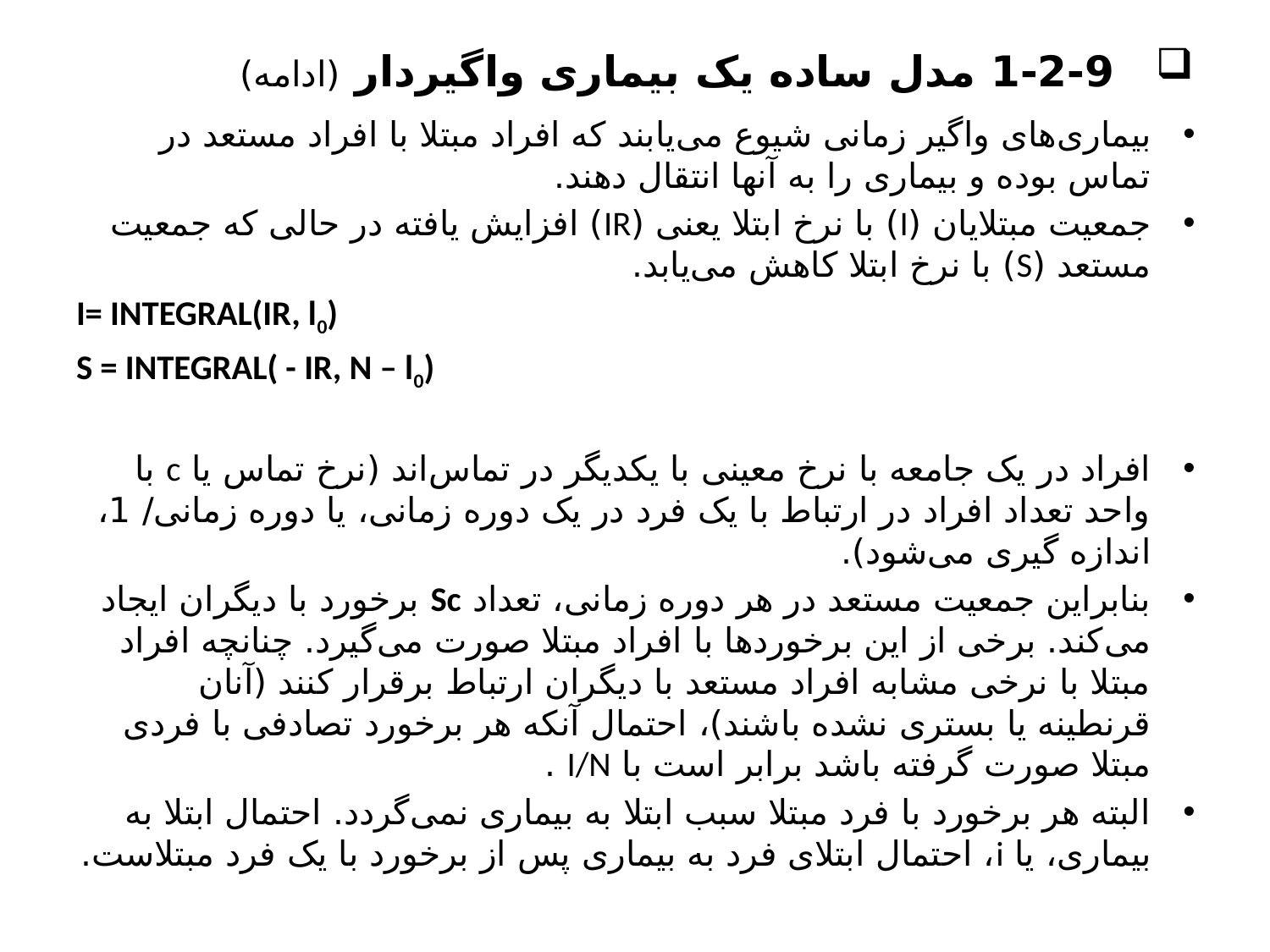

# 1-2-9 مدل ساده یک بیماری واگیر‌دار (ادامه)
بیماری‌های واگیر زمانی شیوع می‌یابند که افراد مبتلا با افراد مستعد در تماس بوده و بیماری را به آنها انتقال دهند.
جمعیت مبتلایان (I) با نرخ ابتلا یعنی (IR) افزایش یافته در حالی که جمعیت مستعد (S) با نرخ ابتلا کاهش می‌یابد.
		I= INTEGRAL(IR, l0)
		S = INTEGRAL( - IR, N – l0)

افراد در یک جامعه با نرخ معینی با یکدیگر در تماس‌اند (نرخ تماس یا c با واحد تعداد افراد در ارتباط با یک فرد در یک دوره زمانی، یا دوره زمانی/ 1، اندازه گیری می‌شود).
بنابراین جمعیت مستعد در هر دوره زمانی، تعداد Sc برخورد با دیگران ایجاد می‌کند. برخی از این برخوردها با افراد مبتلا صورت می‌گیرد. چنانچه افراد مبتلا با نرخی مشابه افراد مستعد با دیگران ارتباط برقرار کنند (آنان قرنطینه یا بستری نشده باشند)، احتمال آنکه هر برخورد تصادفی با فردی مبتلا صورت گرفته باشد برابر است با I/N .
البته هر برخورد با فرد مبتلا سبب ابتلا به بیماری نمی‌گردد. احتمال ابتلا به بیماری، یا i، احتمال ابتلای فرد به بیماری پس از برخورد با یک فرد مبتلاست.